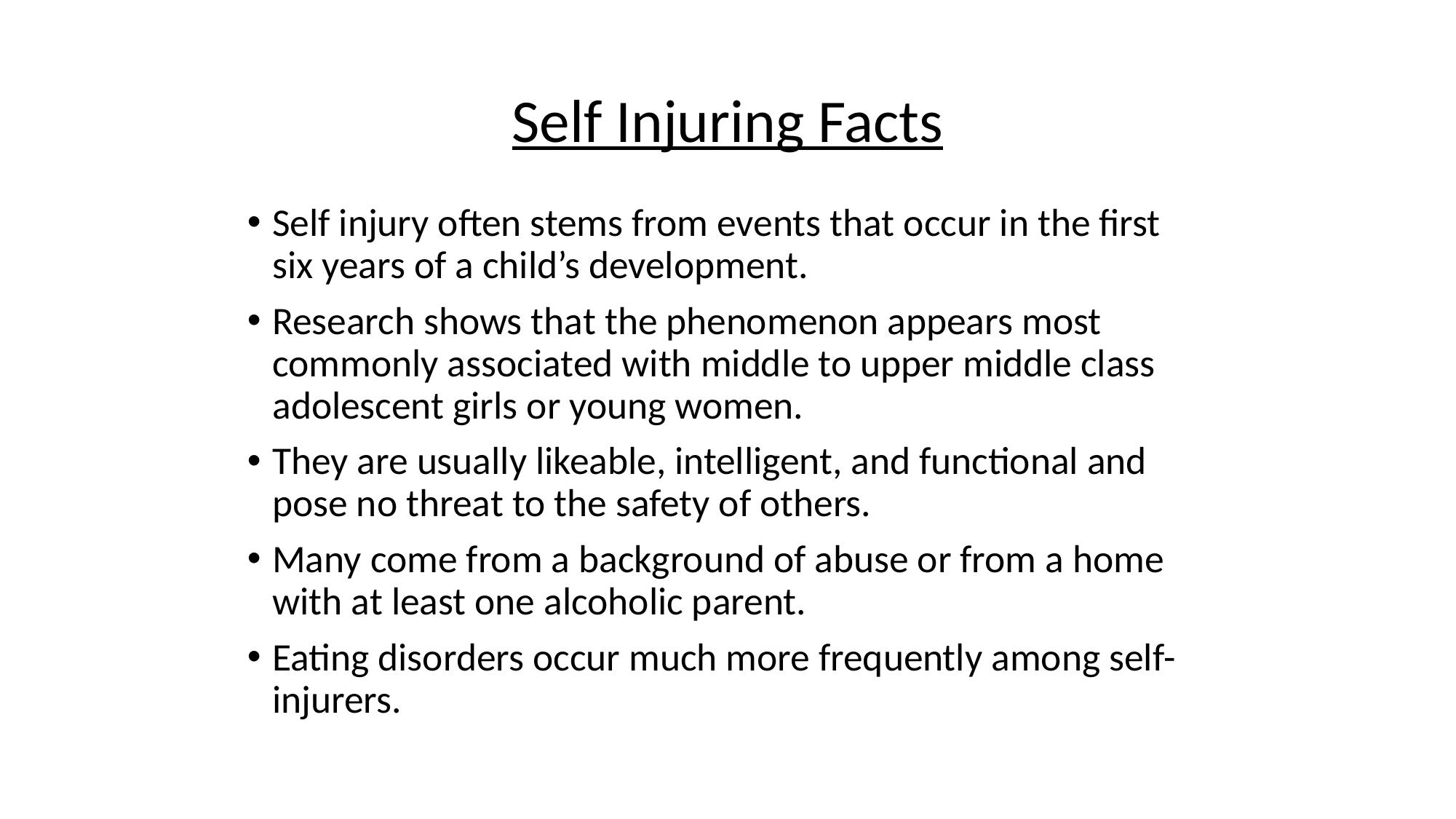

# Self Injuring Facts

Self injury often stems from events that occur in the first six years of a child’s development.
Research shows that the phenomenon appears most commonly associated with middle to upper middle class adolescent girls or young women.
They are usually likeable, intelligent, and functional and pose no threat to the safety of others.
Many come from a background of abuse or from a home with at least one alcoholic parent.
Eating disorders occur much more frequently among self-injurers.